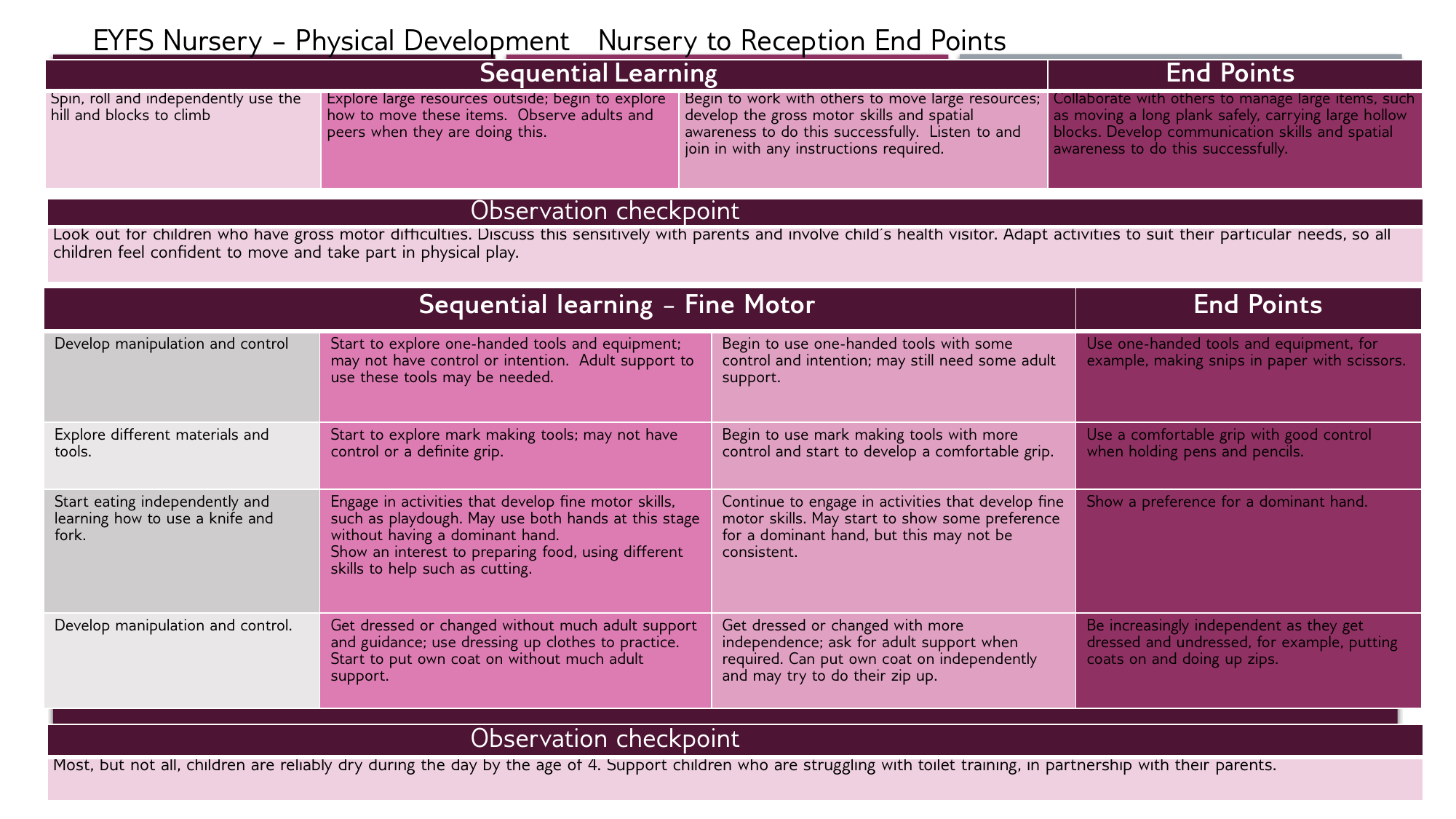

EYFS Nursery – Physical Development   Nursery to Reception End Points
| Sequential Learning |  |  | End Points |
| --- | --- | --- | --- |
| Spin, roll and independently use the hill and blocks to climb | Explore large resources outside; begin to explore how to move these items. Observe adults and peers when they are doing this. | Begin to work with others to move large resources; develop the gross motor skills and spatial awareness to do this successfully. Listen to and join in with any instructions required. | Collaborate with others to manage large items, such as moving a long plank safely, carrying large hollow blocks. Develop communication skills and spatial awareness to do this successfully. |
| Observation checkpoint |
| --- |
| Look out for children who have gross motor difficulties. Discuss this sensitively with parents and involve child’s health visitor. Adapt activities to suit their particular needs, so all children feel confident to move and take part in physical play. |
| Sequential learning – Fine Motor |  |  | End Points |
| --- | --- | --- | --- |
| Develop manipulation and control | Start to explore one-handed tools and equipment; may not have control or intention. Adult support to use these tools may be needed. | Begin to use one-handed tools with some control and intention; may still need some adult support. | Use one-handed tools and equipment, for example, making snips in paper with scissors. |
| Explore different materials and tools. | Start to explore mark making tools; may not have control or a definite grip. | Begin to use mark making tools with more control and start to develop a comfortable grip. | Use a comfortable grip with good control when holding pens and pencils. |
| Start eating independently and learning how to use a knife and fork. | Engage in activities that develop fine motor skills, such as playdough. May use both hands at this stage without having a dominant hand. Show an interest to preparing food, using different skills to help such as cutting. | Continue to engage in activities that develop fine motor skills. May start to show some preference for a dominant hand, but this may not be consistent. | Show a preference for a dominant hand. |
| Develop manipulation and control. | Get dressed or changed without much adult support and guidance; use dressing up clothes to practice. Start to put own coat on without much adult support. | Get dressed or changed with more independence; ask for adult support when required. Can put own coat on independently and may try to do their zip up. | Be increasingly independent as they get dressed and undressed, for example, putting coats on and doing up zips. |
| Observation checkpoint |
| --- |
| Most, but not all, children are reliably dry during the day by the age of 4. Support children who are struggling with toilet training, in partnership with their parents. |